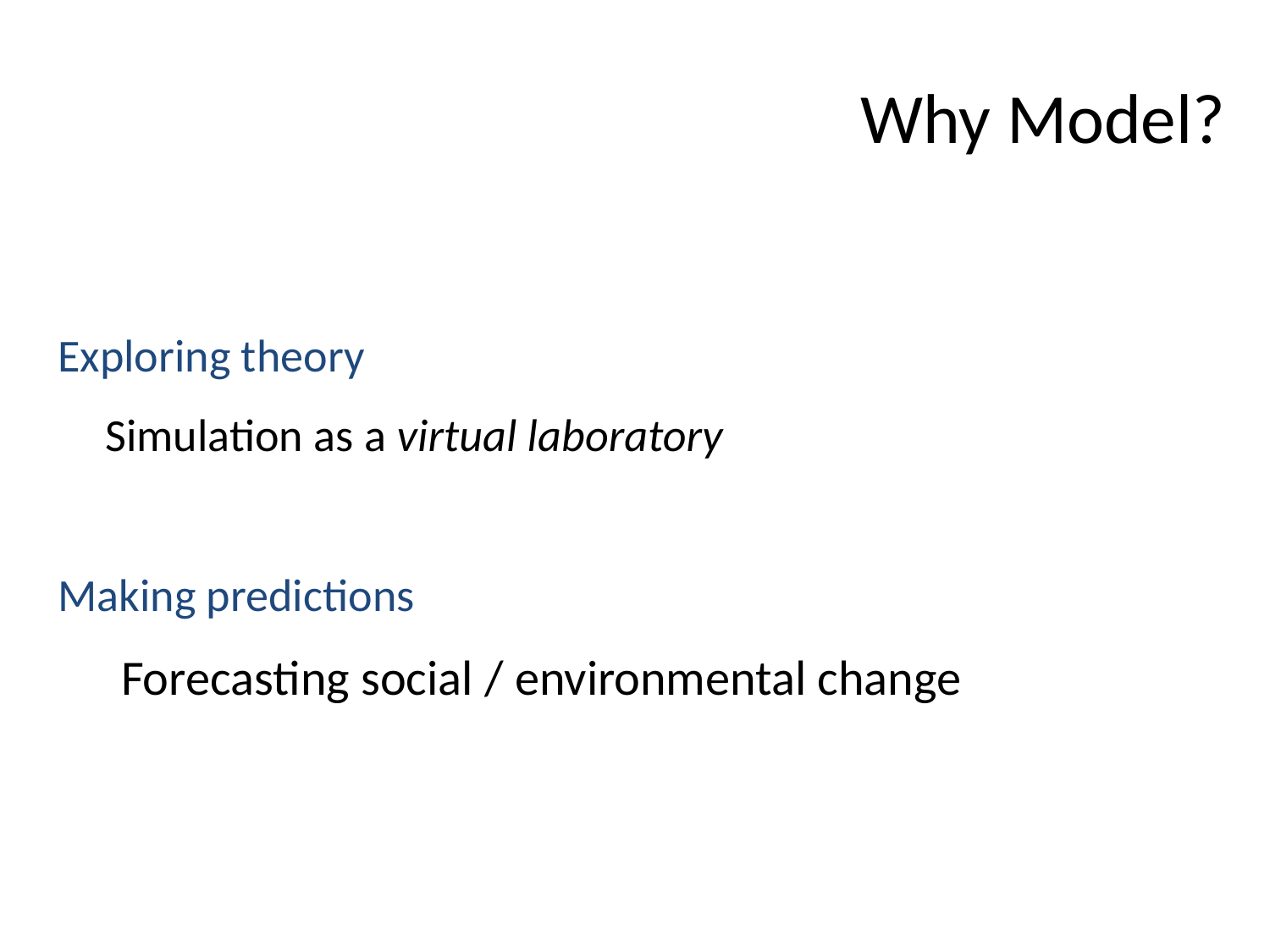

# Why Model?
Exploring theory
	Simulation as a virtual laboratory

Making predictions
Forecasting social / environmental change